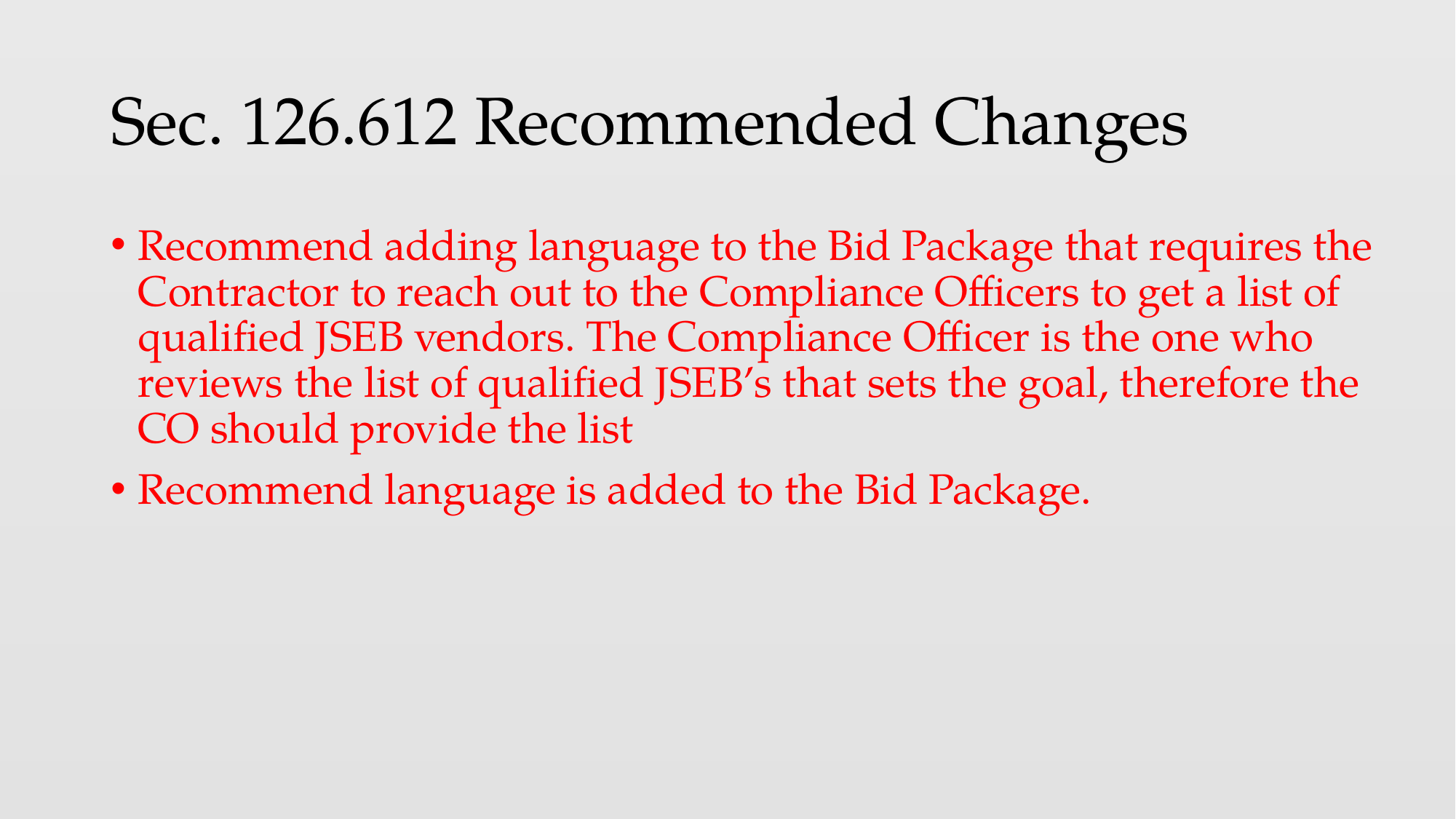

# Sec. 126.612 Recommended Changes
Recommend adding language to the Bid Package that requires the Contractor to reach out to the Compliance Officers to get a list of qualified JSEB vendors. The Compliance Officer is the one who reviews the list of qualified JSEB’s that sets the goal, therefore the CO should provide the list
Recommend language is added to the Bid Package.